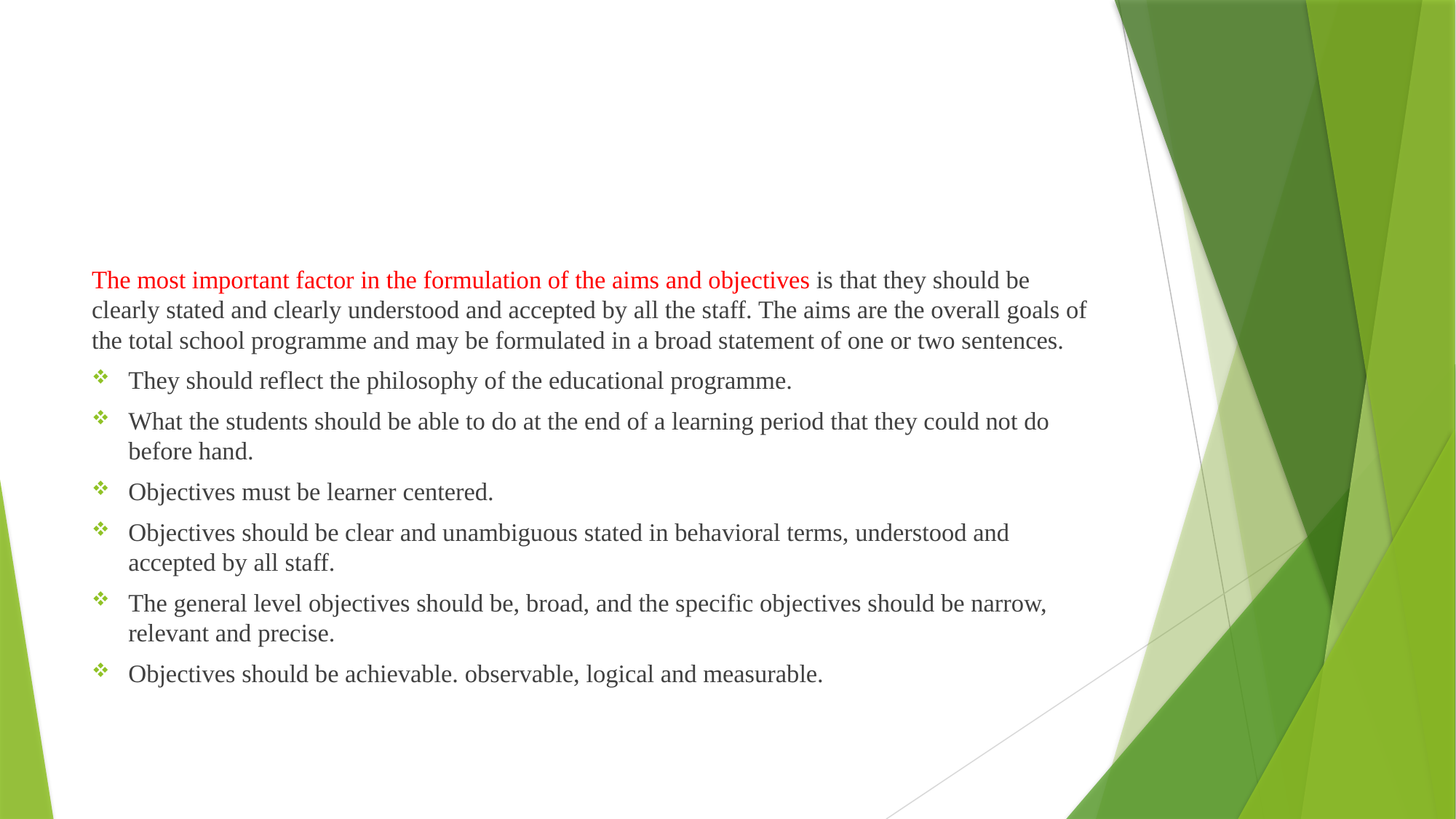

#
The most important factor in the formulation of the aims and objectives is that they should be clearly stated and clearly understood and accepted by all the staff. The aims are the overall goals of the total school programme and may be formulated in a broad statement of one or two sentences.
They should reflect the philosophy of the educational programme.
What the students should be able to do at the end of a learning period that they could not do before hand.
Objectives must be learner centered.
Objectives should be clear and unambiguous stated in behavioral terms, understood and accepted by all staff.
The general level objectives should be, broad, and the specific objectives should be narrow, relevant and precise.
Objectives should be achievable. observable, logical and measurable.